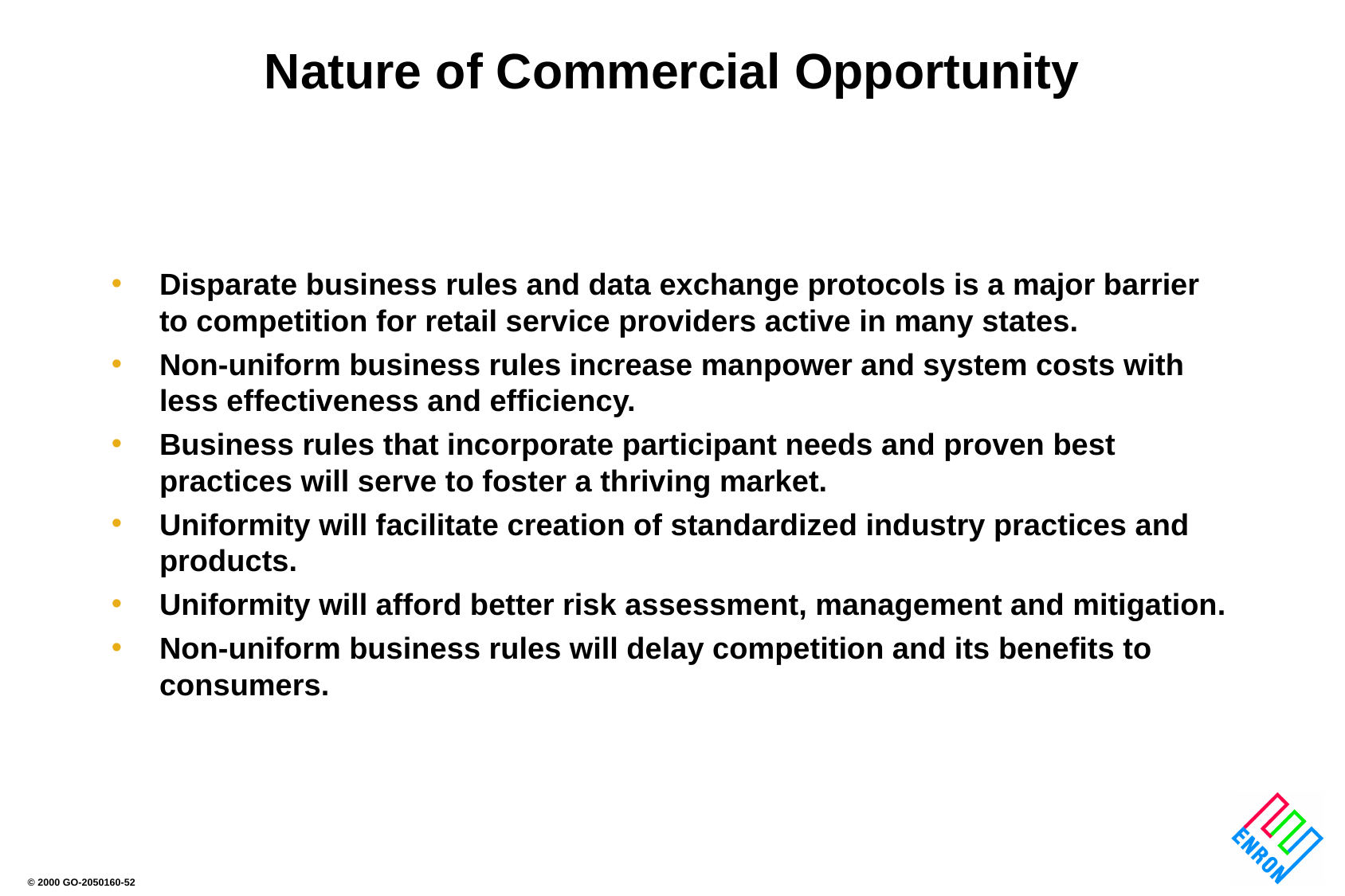

# Nature of Commercial Opportunity
Disparate business rules and data exchange protocols is a major barrier to competition for retail service providers active in many states.
Non-uniform business rules increase manpower and system costs with less effectiveness and efficiency.
Business rules that incorporate participant needs and proven best practices will serve to foster a thriving market.
Uniformity will facilitate creation of standardized industry practices and products.
Uniformity will afford better risk assessment, management and mitigation.
Non-uniform business rules will delay competition and its benefits to consumers.